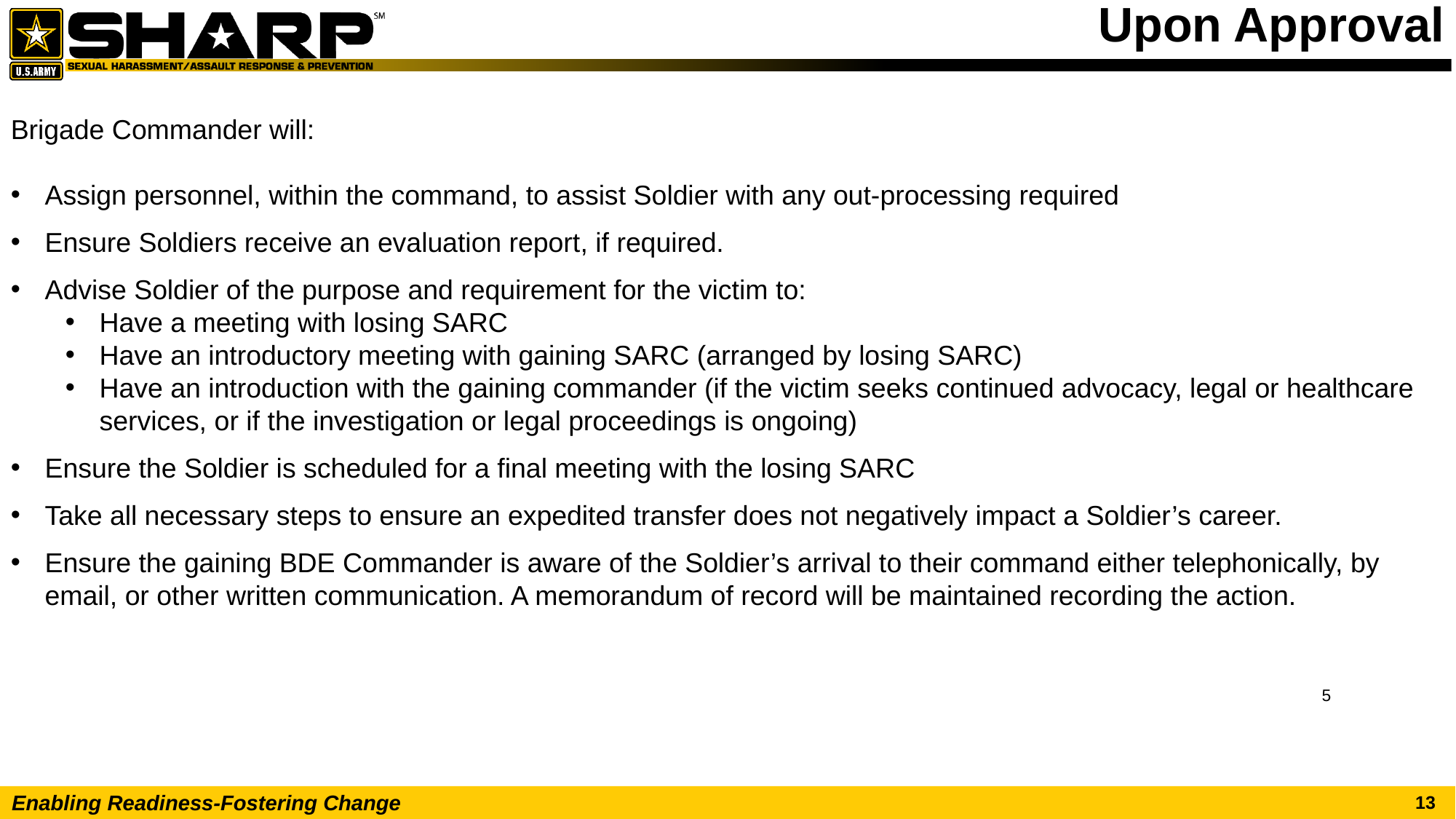

# Upon Approval
Brigade Commander will:

Assign personnel, within the command, to assist Soldier with any out-processing required

Ensure Soldiers receive an evaluation report, if required.

Advise Soldier of the purpose and requirement for the victim to:
Have a meeting with losing SARC
Have an introductory meeting with gaining SARC (arranged by losing SARC)
Have an introduction with the gaining commander (if the victim seeks continued advocacy, legal or healthcare services, or if the investigation or legal proceedings is ongoing)

Ensure the Soldier is scheduled for a final meeting with the losing SARC

Take all necessary steps to ensure an expedited transfer does not negatively impact a Soldier’s career.

Ensure the gaining BDE Commander is aware of the Soldier’s arrival to their command either telephonically, by email, or other written communication. A memorandum of record will be maintained recording the action.
5